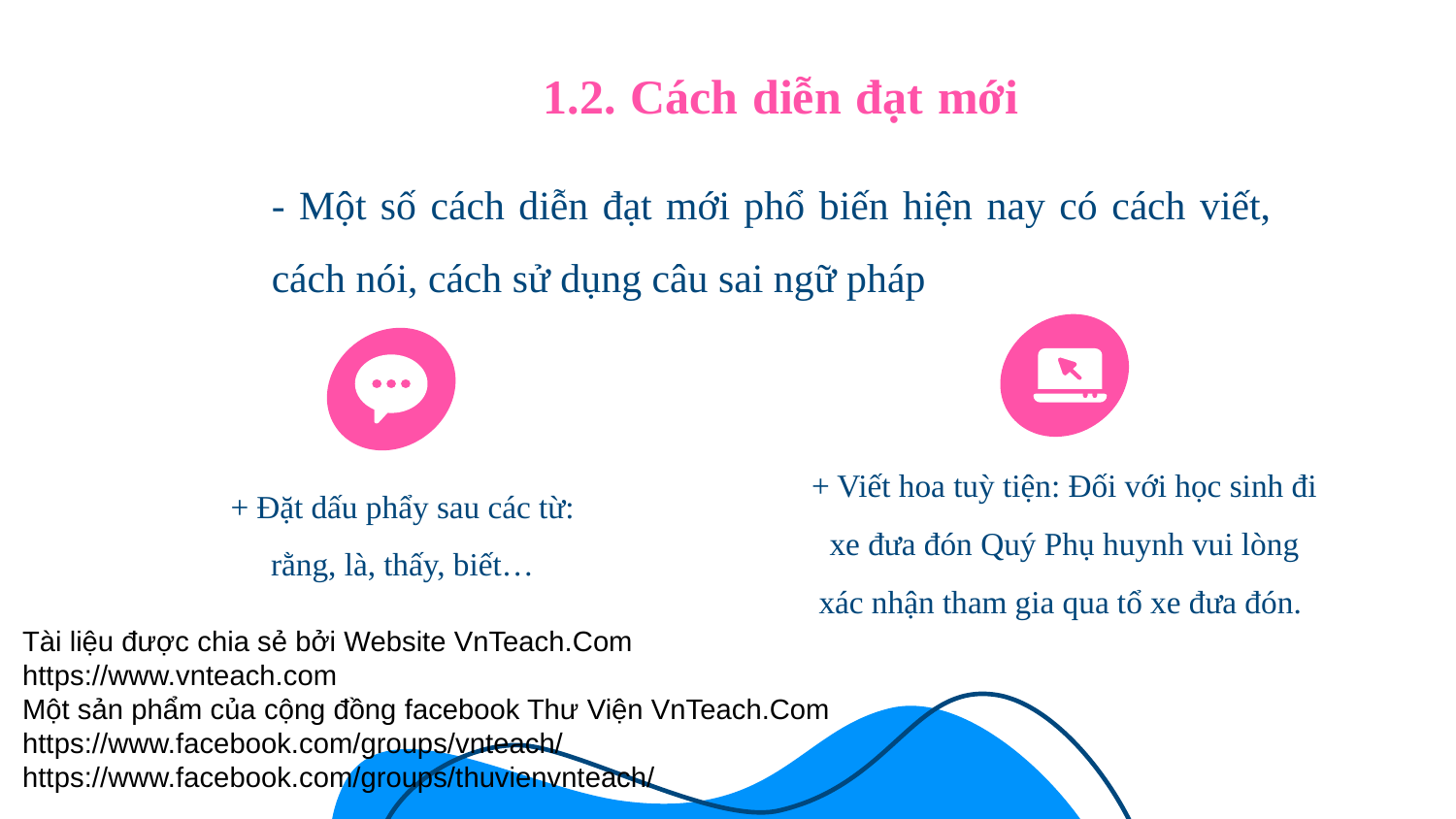

1.2. Cách diễn đạt mới
- Một số cách diễn đạt mới phổ biến hiện nay có cách viết, cách nói, cách sử dụng câu sai ngữ pháp

+ Đặt dấu phẩy sau các từ: rằng, là, thấy, biết…
+ Viết hoa tuỳ tiện: Đối với học sinh đi xe đưa đón Quý Phụ huynh vui lòng xác nhận tham gia qua tổ xe đưa đón.
Tài liệu được chia sẻ bởi Website VnTeach.Com
https://www.vnteach.com
Một sản phẩm của cộng đồng facebook Thư Viện VnTeach.Com
https://www.facebook.com/groups/vnteach/
https://www.facebook.com/groups/thuvienvnteach/